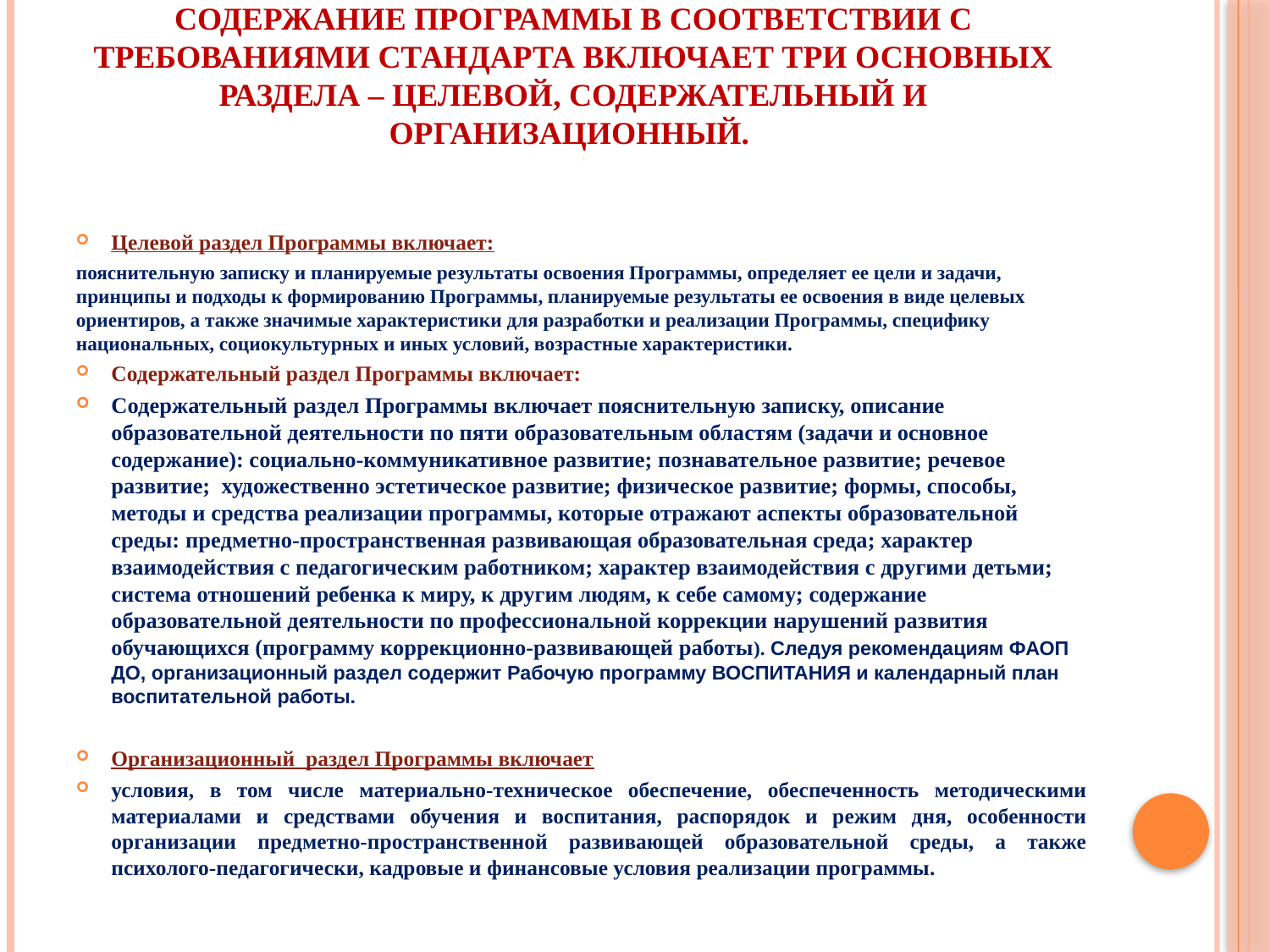

# Содержание Программы в соответствии с требованиями Стандарта включает три основных раздела – целевой, содержательный и организационный.
Целевой раздел Программы включает:
пояснительную записку и планируемые результаты освоения Программы, определяет ее цели и задачи, принципы и подходы к формированию Программы, планируемые результаты ее освоения в виде целевых ориентиров, а также значимые характеристики для разработки и реализации Программы, специфику национальных, социокультурных и иных условий, возрастные характеристики.
Содержательный раздел Программы включает:
Содержательный раздел Программы включает пояснительную записку, описание образовательной деятельности по пяти образовательным областям (задачи и основное содержание): социально-коммуникативное развитие; познавательное развитие; речевое развитие;  художественно эстетическое развитие; физическое развитие; формы, способы, методы и средства реализации программы, которые отражают аспекты образовательной среды: предметно-пространственная развивающая образовательная среда; характер взаимодействия с педагогическим работником; характер взаимодействия с другими детьми; система отношений ребенка к миру, к другим людям, к себе самому; содержание образовательной деятельности по профессиональной коррекции нарушений развития обучающихся (программу коррекционно-развивающей работы). Следуя рекомендациям ФАОП ДО, организационный раздел содержит Рабочую программу ВОСПИТАНИЯ и календарный план воспитательной работы.

Организационный  раздел Программы включает
условия, в том числе материально-техническое обеспечение, обеспеченность методическими материалами и средствами обучения и воспитания, распорядок и режим дня, особенности организации предметно-пространственной развивающей образовательной среды, а также психолого-педагогически, кадровые и финансовые условия реализации программы.